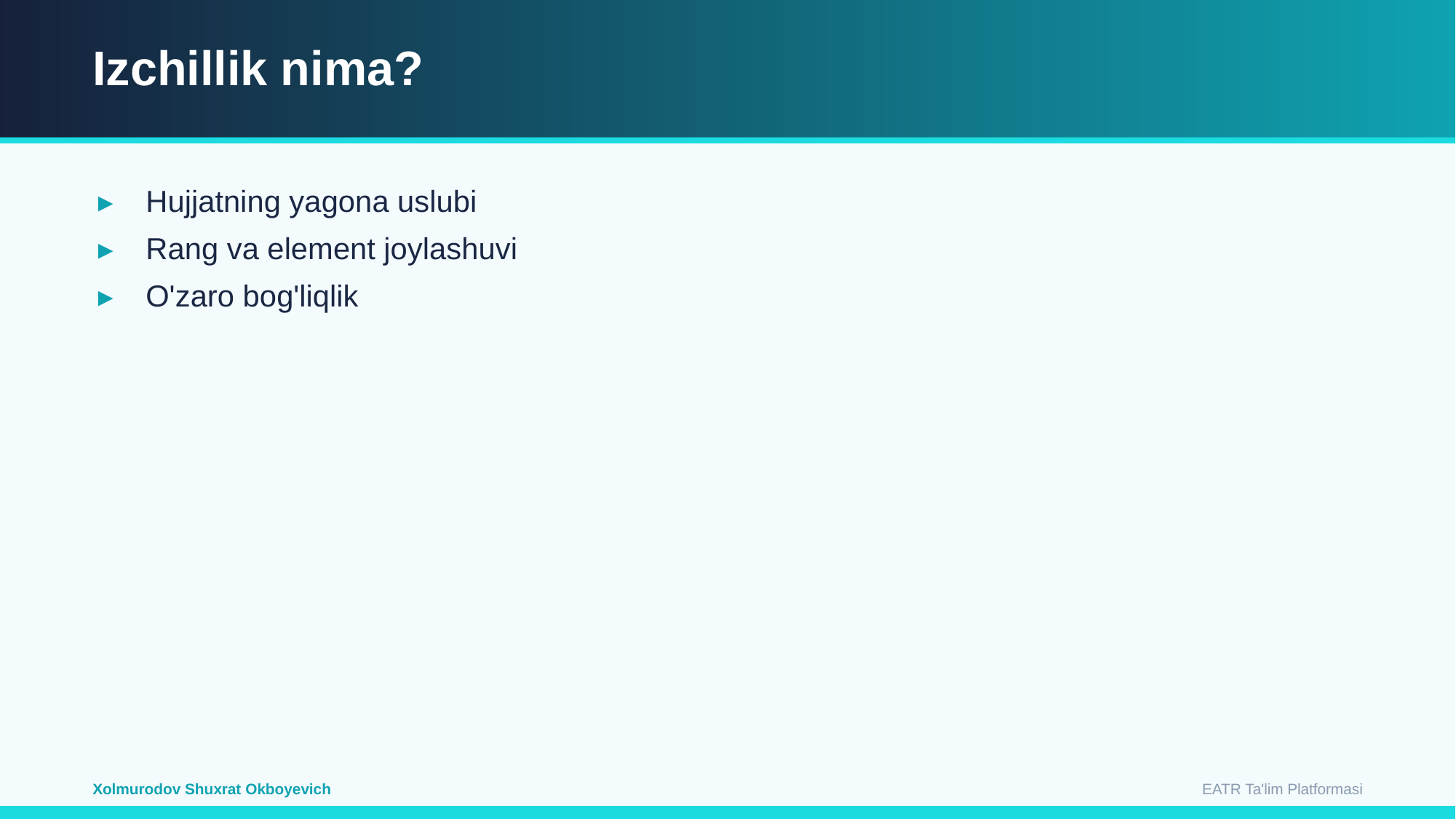

Izchillik nima?

Hujjatning yagona uslubi
Rang va element joylashuvi
O'zaro bog'liqlik
EATR Ta'lim Platformasi
Xolmurodov Shuxrat Okboyevich